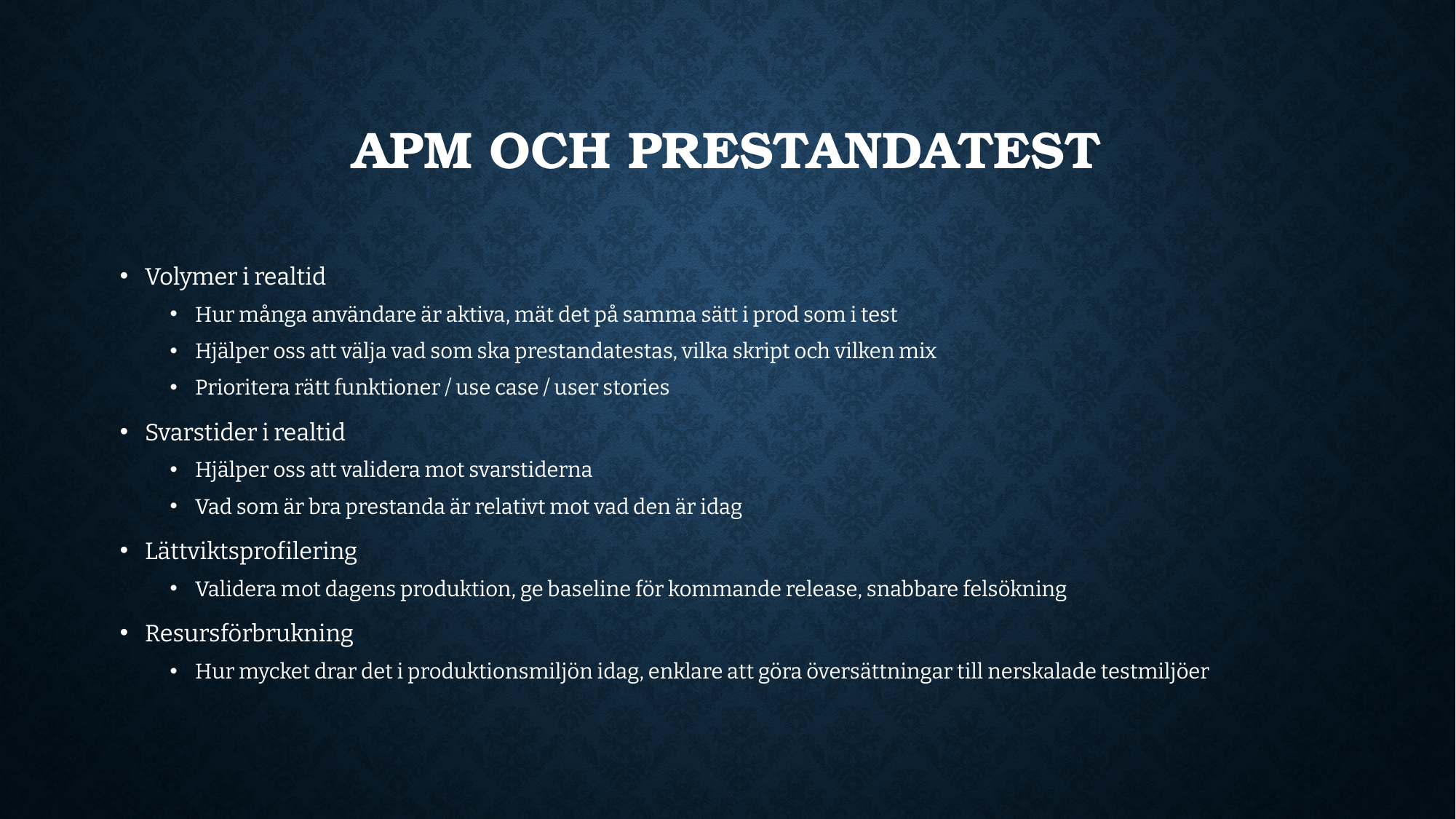

# APM och Prestandatest
Volymer i realtid
Hur många användare är aktiva, mät det på samma sätt i prod som i test
Hjälper oss att välja vad som ska prestandatestas, vilka skript och vilken mix
Prioritera rätt funktioner / use case / user stories
Svarstider i realtid
Hjälper oss att validera mot svarstiderna
Vad som är bra prestanda är relativt mot vad den är idag
Lättviktsprofilering
Validera mot dagens produktion, ge baseline för kommande release, snabbare felsökning
Resursförbrukning
Hur mycket drar det i produktionsmiljön idag, enklare att göra översättningar till nerskalade testmiljöer